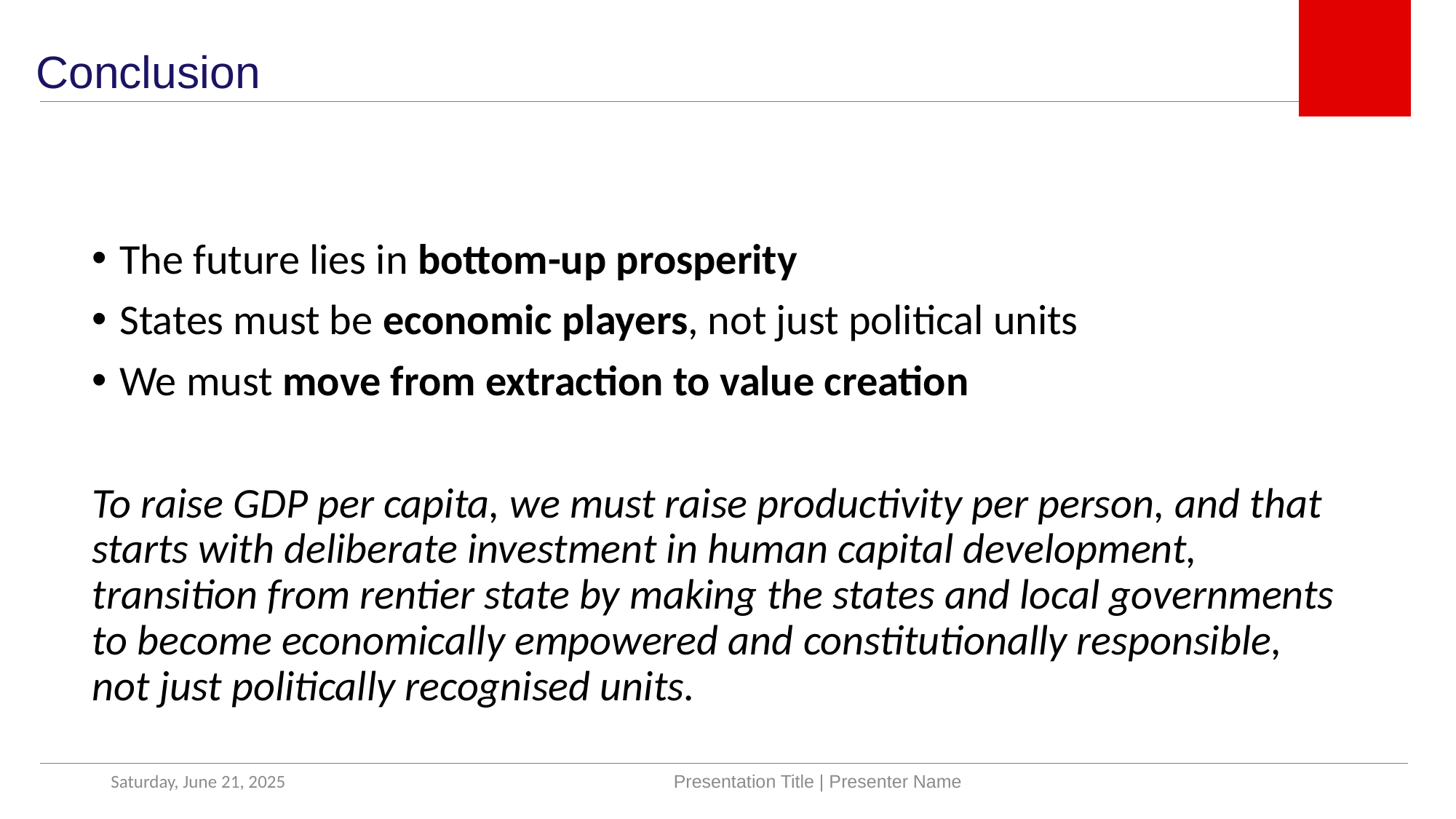

Conclusion

The future lies in bottom-up prosperity
States must be economic players, not just political units
We must move from extraction to value creation

To raise GDP per capita, we must raise productivity per person, and that starts with deliberate investment in human capital development, transition from rentier state by making the states and local governments to become economically empowered and constitutionally responsible, not just politically recognised units.

Saturday, June 21, 2025
Presentation Title | Presenter Name
8